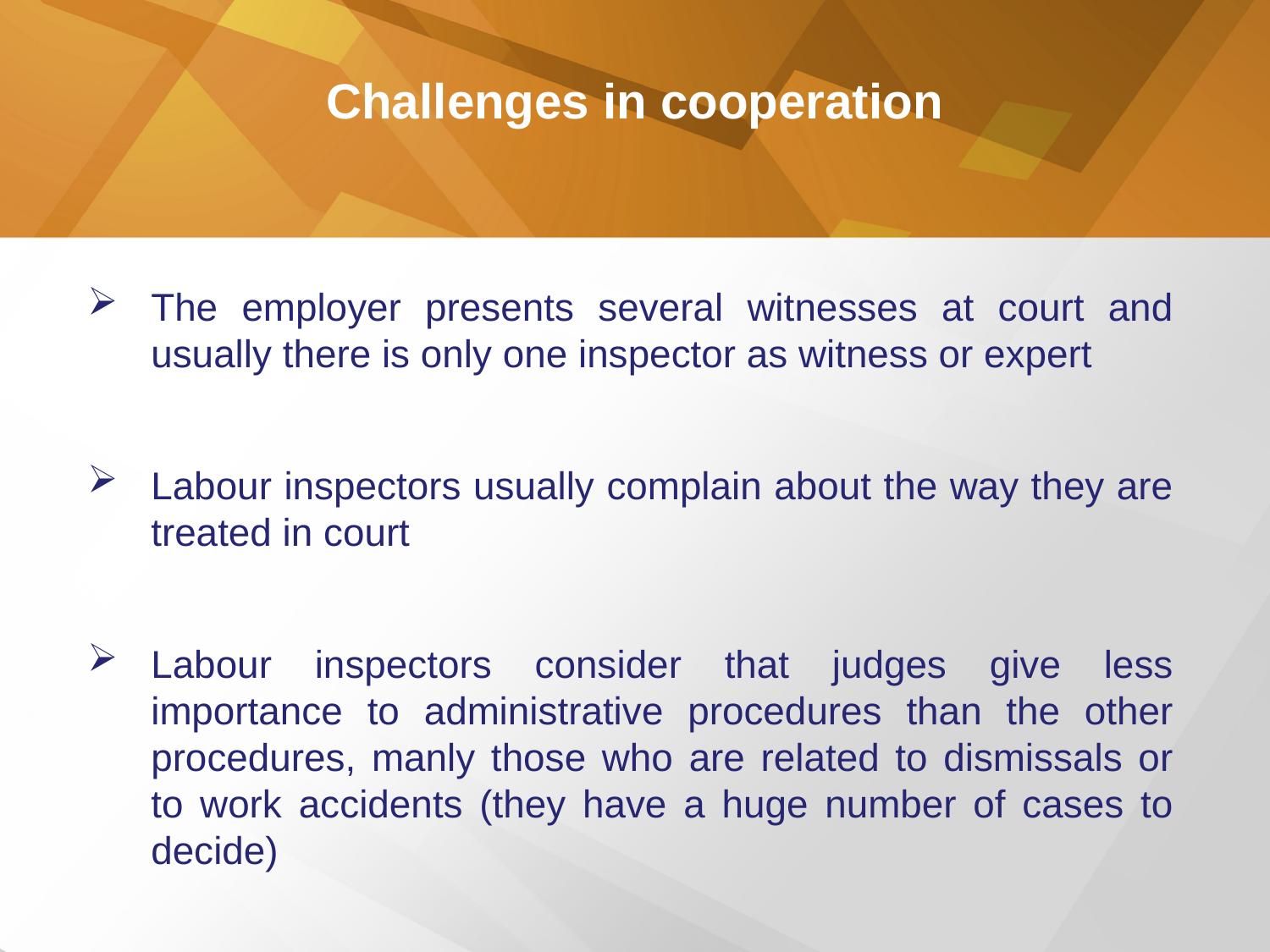

Challenges in cooperation
The employer presents several witnesses at court and usually there is only one inspector as witness or expert

Labour inspectors usually complain about the way they are treated in court

Labour inspectors consider that judges give less importance to administrative procedures than the other procedures, manly those who are related to dismissals or to work accidents (they have a huge number of cases to decide)